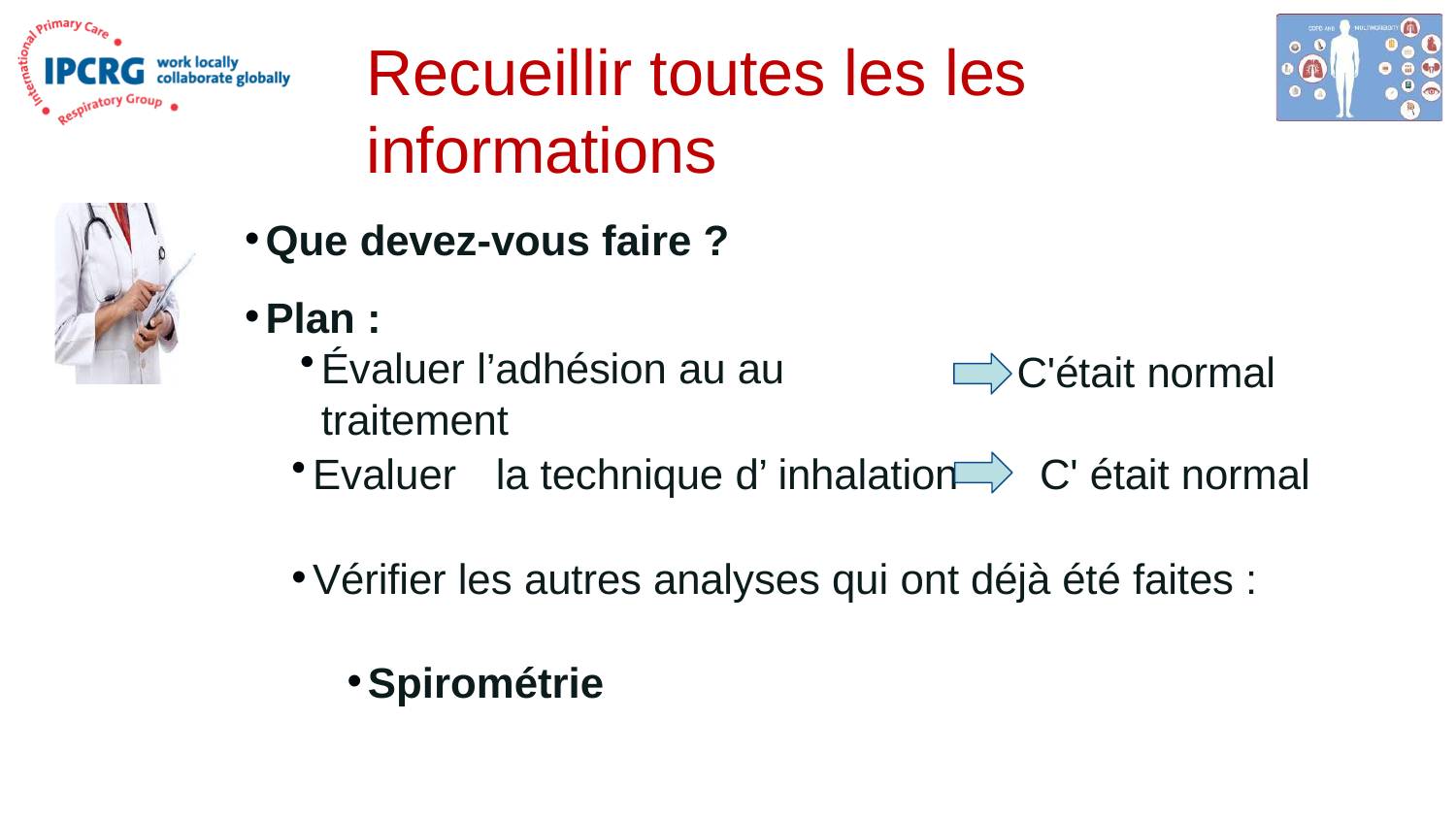

# Recueillir toutes les les informations
Que devez-vous faire ?
Plan :
Évaluer l’adhésion au au traitement

     C'était normal

Evaluer	la technique d’ inhalation	     C' était normal

Vérifier les autres analyses qui ont déjà été faites :

Spirométrie